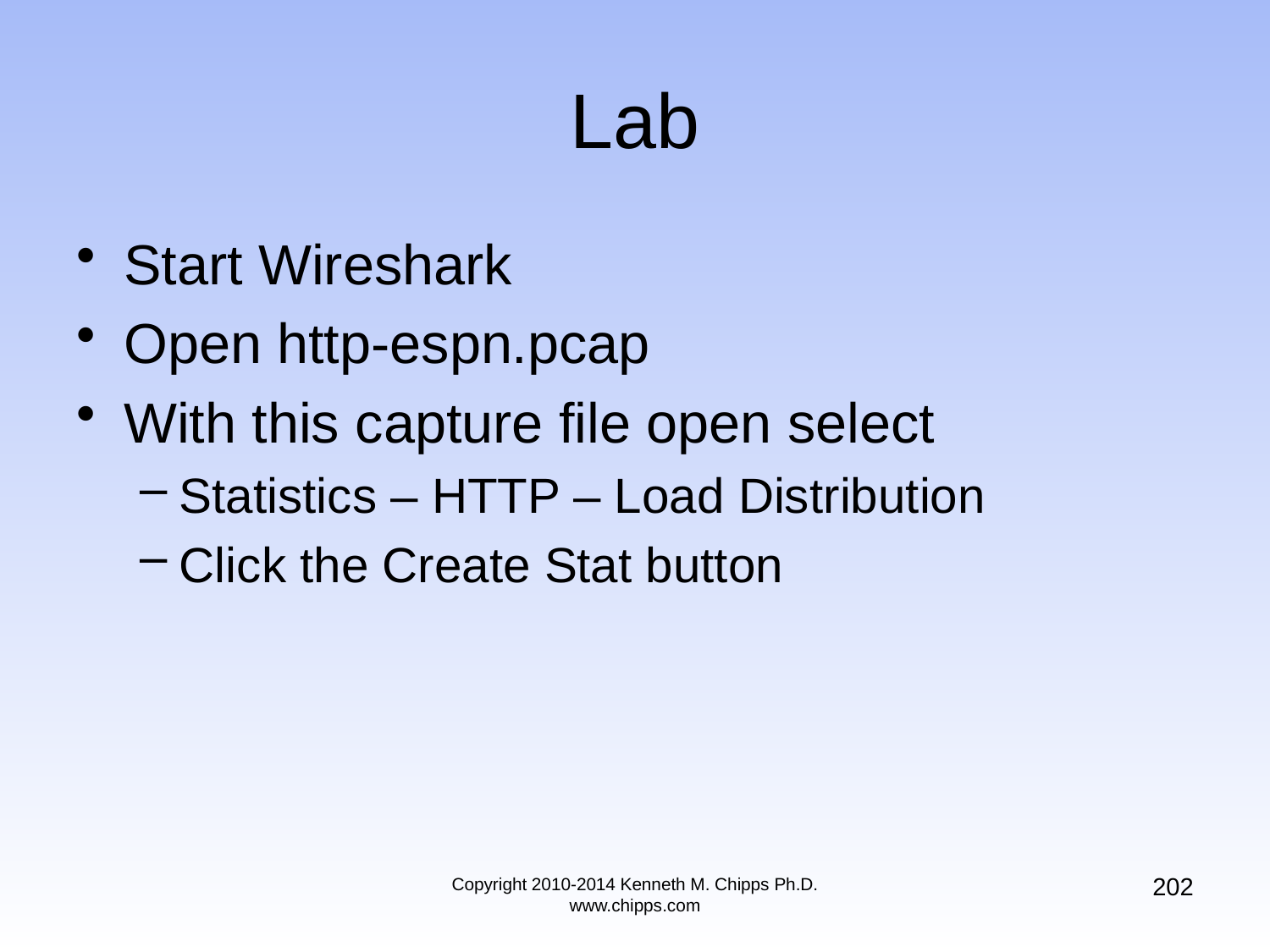

# Lab
Start Wireshark
Open http-espn.pcap
With this capture file open select
Statistics – HTTP – Load Distribution
Click the Create Stat button
202
Copyright 2010-2014 Kenneth M. Chipps Ph.D. www.chipps.com